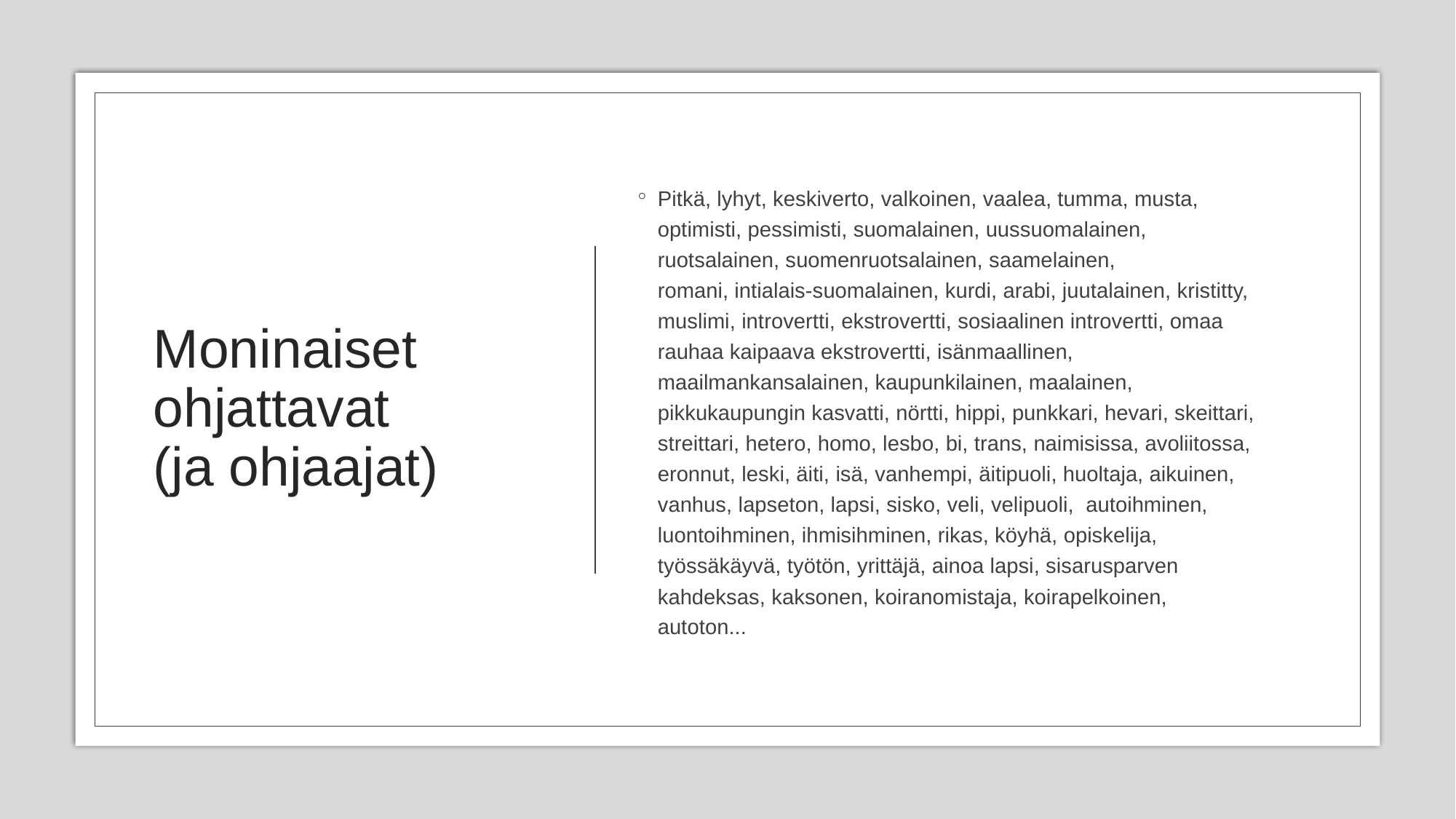

# Moninaiset ohjattavat (ja ohjaajat)
Pitkä, lyhyt, keskiverto, valkoinen, vaalea, tumma, musta, optimisti, pessimisti, suomalainen, uussuomalainen, ruotsalainen, suomenruotsalainen, saamelainen, romani, intialais-suomalainen, kurdi, arabi, juutalainen, kristitty, muslimi, introvertti, ekstrovertti, sosiaalinen introvertti, omaa rauhaa kaipaava ekstrovertti, isänmaallinen, maailmankansalainen, kaupunkilainen, maalainen, pikkukaupungin kasvatti, nörtti, hippi, punkkari, hevari, skeittari, streittari, hetero, homo, lesbo, bi, trans, naimisissa, avoliitossa, eronnut, leski, äiti, isä, vanhempi, äitipuoli, huoltaja, aikuinen, vanhus, lapseton, lapsi, sisko, veli, velipuoli,  autoihminen, luontoihminen, ihmisihminen, rikas, köyhä, opiskelija, työssäkäyvä, työtön, yrittäjä, ainoa lapsi, sisarusparven kahdeksas, kaksonen, koiranomistaja, koirapelkoinen, autoton...